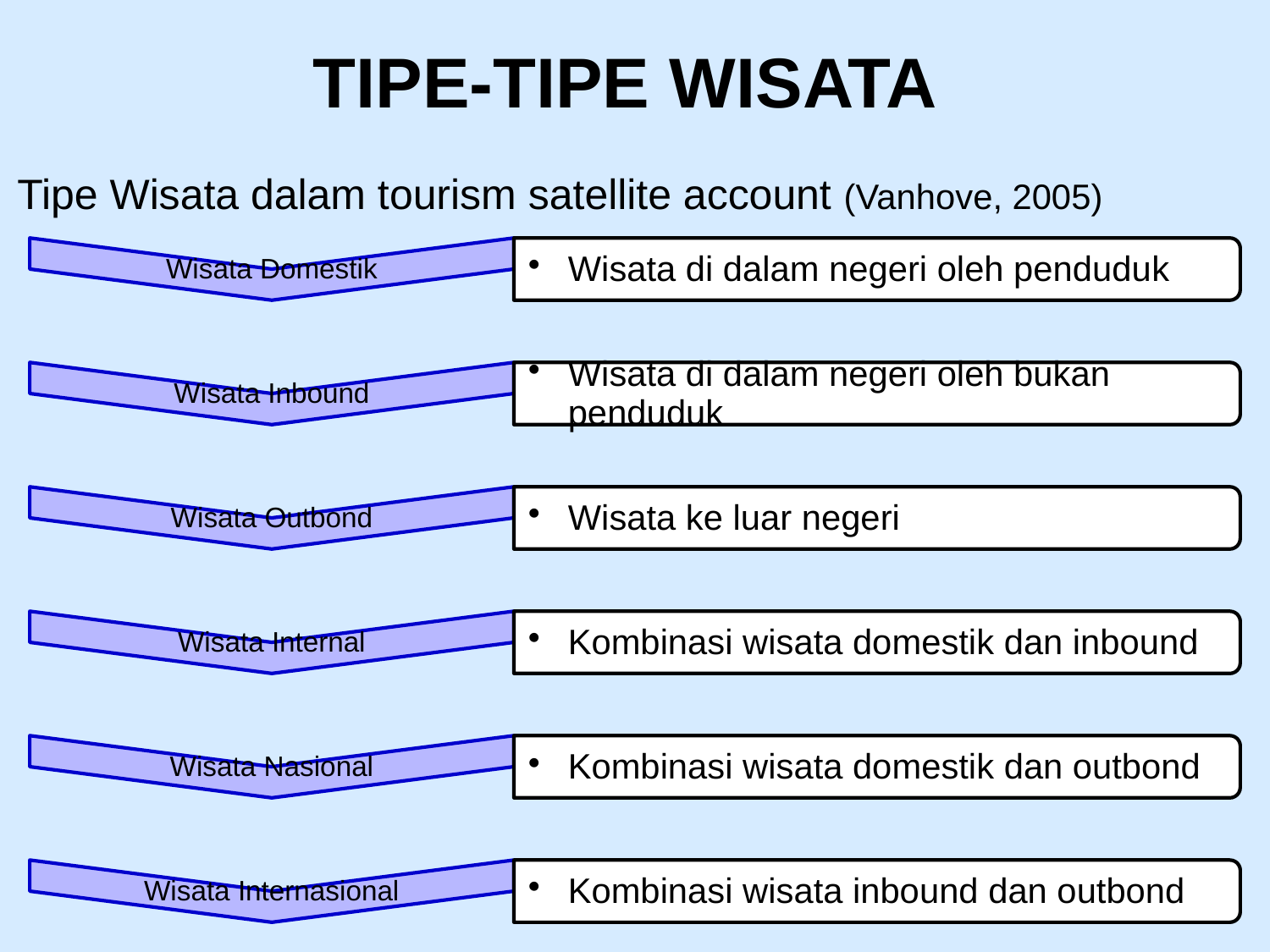

# TIPE-TIPE WISATA
Tipe Wisata dalam tourism satellite account (Vanhove, 2005)
Wisata Domestik
Wisata di dalam negeri oleh penduduk
Wisata Inbound
Wisata di dalam negeri oleh bukan penduduk
Wisata Outbond
Wisata ke luar negeri
Wisata Internal
Kombinasi wisata domestik dan inbound
Wisata Nasional
Kombinasi wisata domestik dan outbond
Wisata Internasional
Kombinasi wisata inbound dan outbond
13